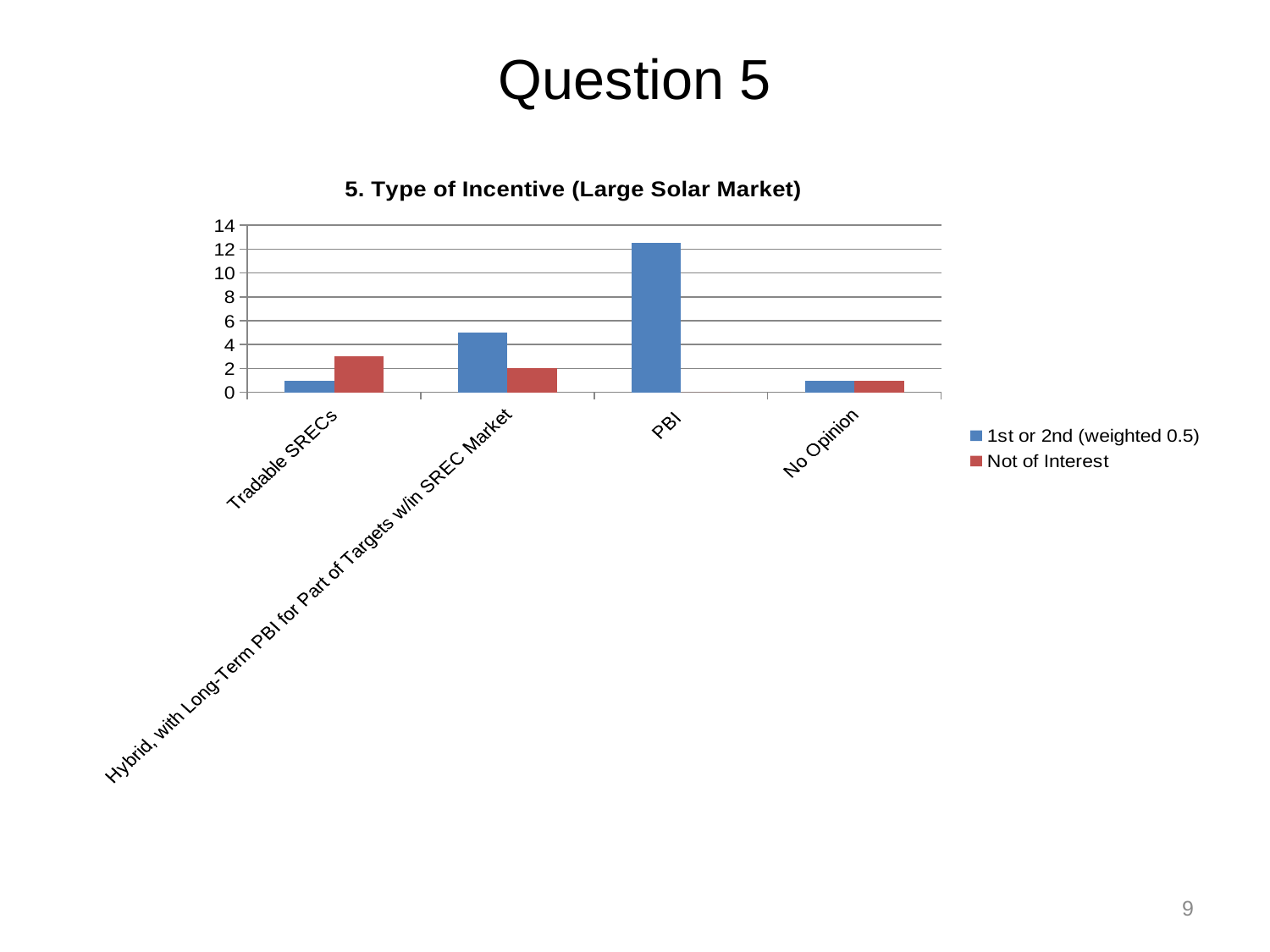

# Question 5

### Chart:

| Category | 1st or 2nd (weighted 0.5) | Not of Interest |
|---|---|---|
| Tradable SRECs | 1.0 | 3.0 |
| Hybrid, with Long-Term PBI for Part of Targets w/in SREC Market | 5.0 | 2.0 |
| PBI  | 12.5 | 0.0 |
| No Opinion | 1.0 | 1.0 |
9